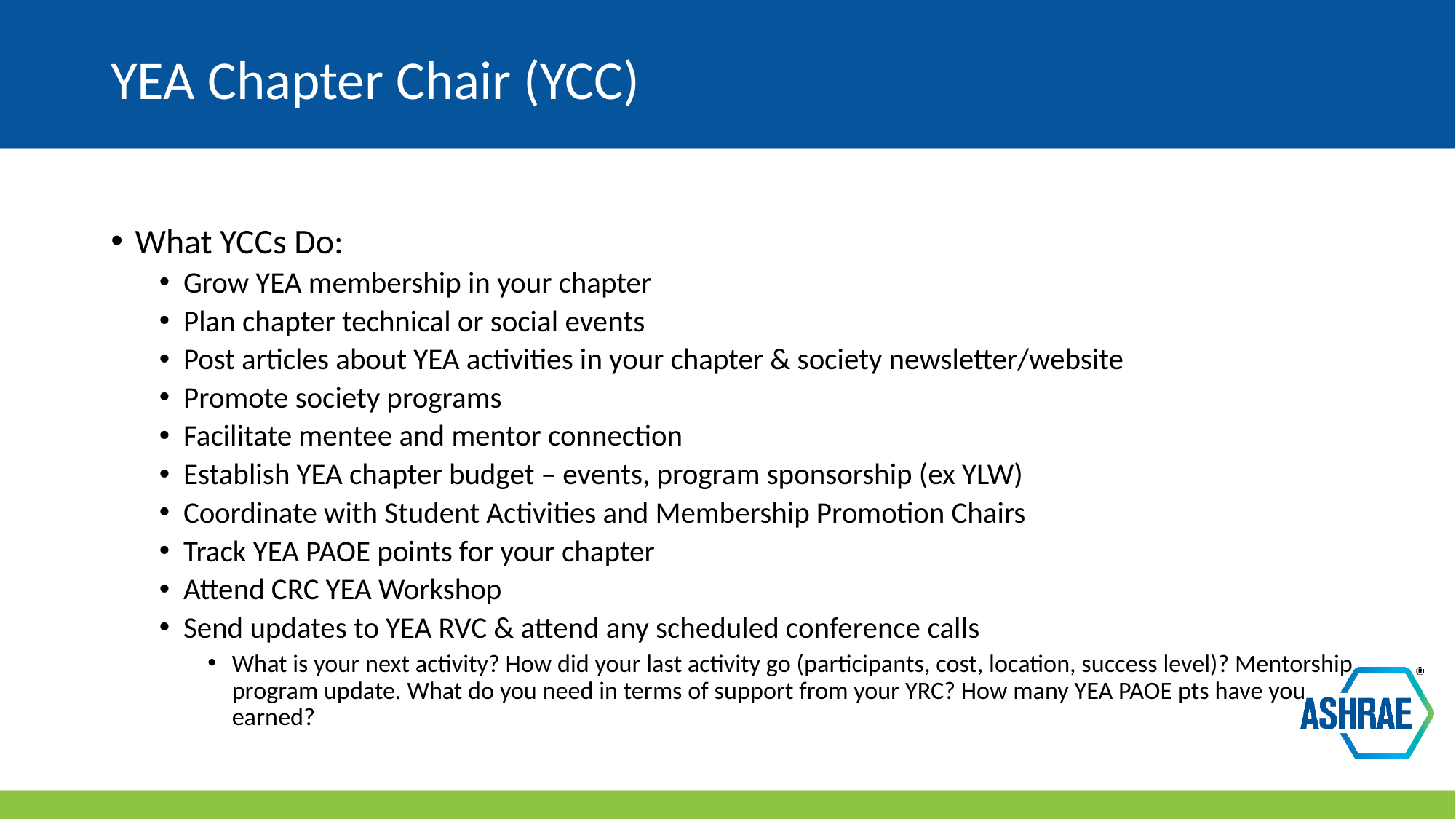

# YEA Chapter Chair (YCC)
What YCCs Do:
Grow YEA membership in your chapter
Plan chapter technical or social events
Post articles about YEA activities in your chapter & society newsletter/website
Promote society programs
Facilitate mentee and mentor connection
Establish YEA chapter budget – events, program sponsorship (ex YLW)
Coordinate with Student Activities and Membership Promotion Chairs
Track YEA PAOE points for your chapter
Attend CRC YEA Workshop
Send updates to YEA RVC & attend any scheduled conference calls
What is your next activity? How did your last activity go (participants, cost, location, success level)? Mentorship program update. What do you need in terms of support from your YRC? How many YEA PAOE pts have you earned?